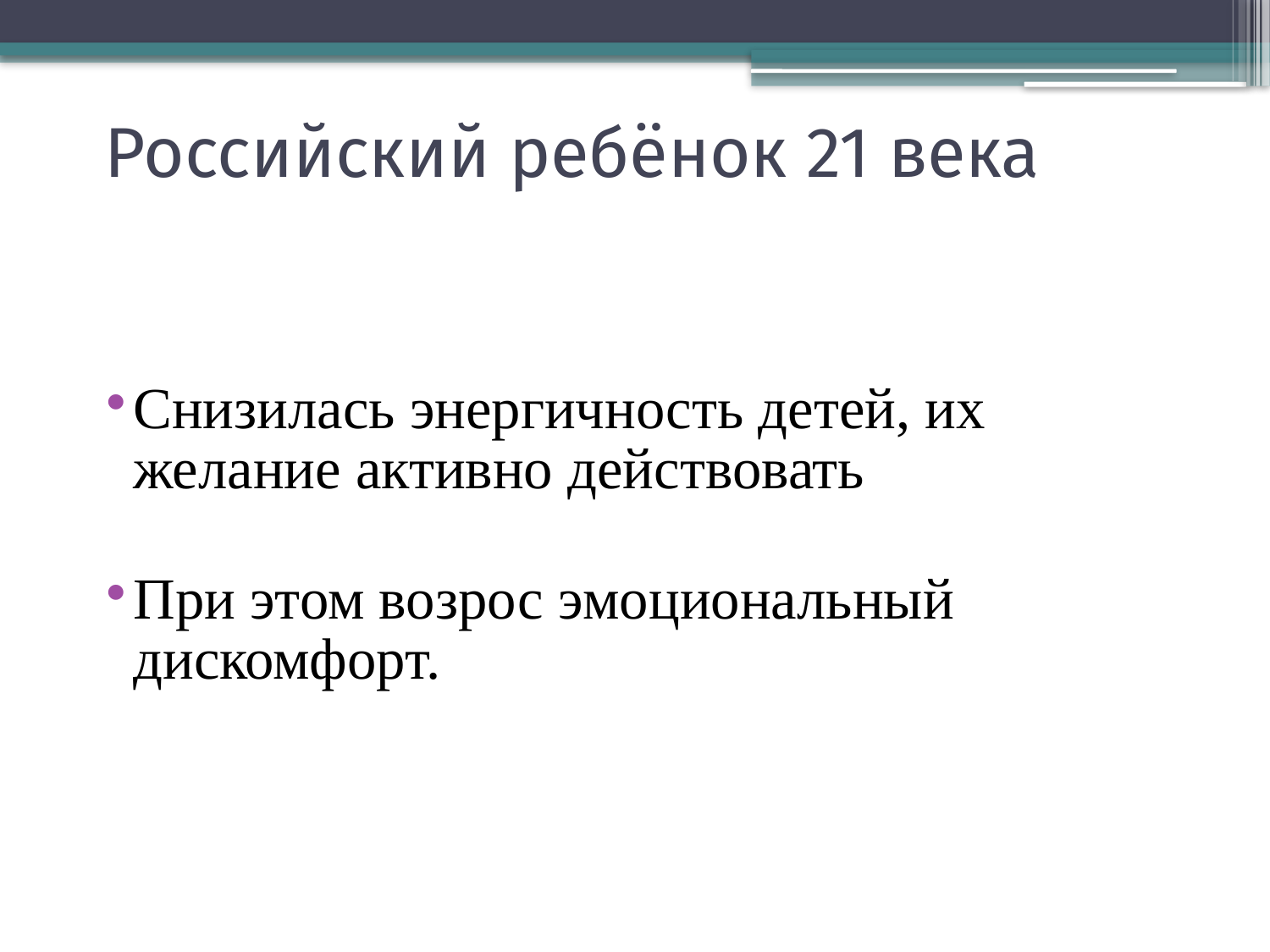

# Российский ребёнок 21 века
Снизилась энергичность детей, их желание активно действовать

При этом возрос эмоциональный дискомфорт.